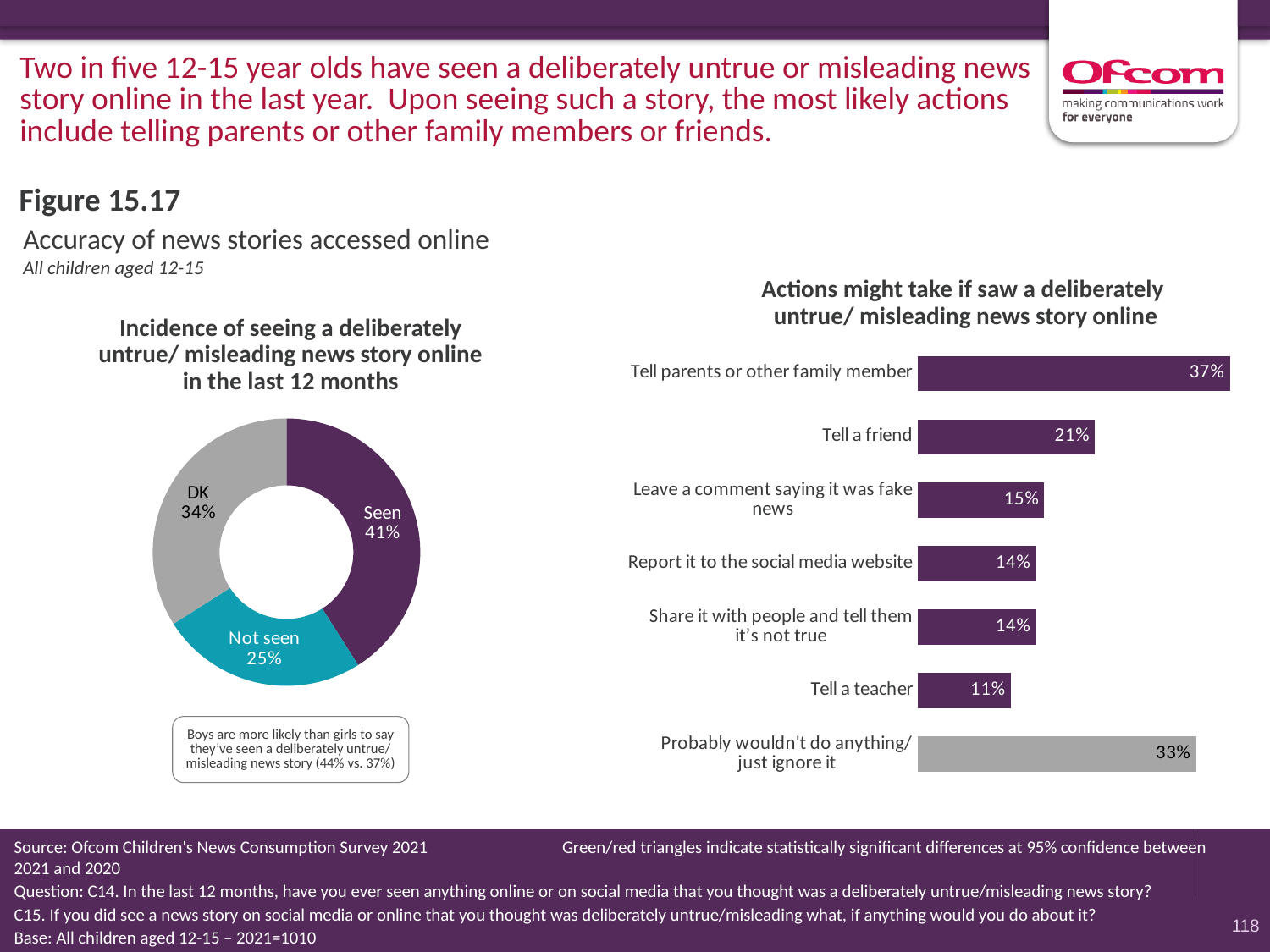

Two in five 12-15 year olds have seen a deliberately untrue or misleading news story online in the last year.  Upon seeing such a story, the most likely actions include telling parents or other family members or friends.
Figure 15.17
# Accuracy of news stories accessed online All children aged 12-15
Actions might take if saw a deliberately
untrue/ misleading news story online
Incidence of seeing a deliberately untrue/ misleading news story online in the last 12 months

### Chart

| Category | 2021 |
|---|---|
| Tell parents or other family member | 0.37 |
| Tell a friend | 0.21 |
| Leave a comment saying it was fake news | 0.15 |
| Report it to the social media website | 0.14 |
| Share it with people and tell them it’s not true | 0.14 |
| Tell a teacher | 0.11 |
| Probably wouldn't do anything/ just ignore it | 0.33 |

### Chart

| Category |  |
|---|---|
| Seen | 0.41 |
| Not seen | 0.25 |
| DK | 0.34 |
Boys are more likely than girls to say they’ve seen a deliberately untrue/ misleading news story (44% vs. 37%)
Source: Ofcom Children's News Consumption Survey 2021	          Green/red triangles indicate statistically significant differences at 95% confidence between 2021 and 2020
Question: C14. In the last 12 months, have you ever seen anything online or on social media that you thought was a deliberately untrue/misleading news story?
C15. If you did see a news story on social media or online that you thought was deliberately untrue/misleading what, if anything would you do about it?
Base: All children aged 12-15 – 2021=1010